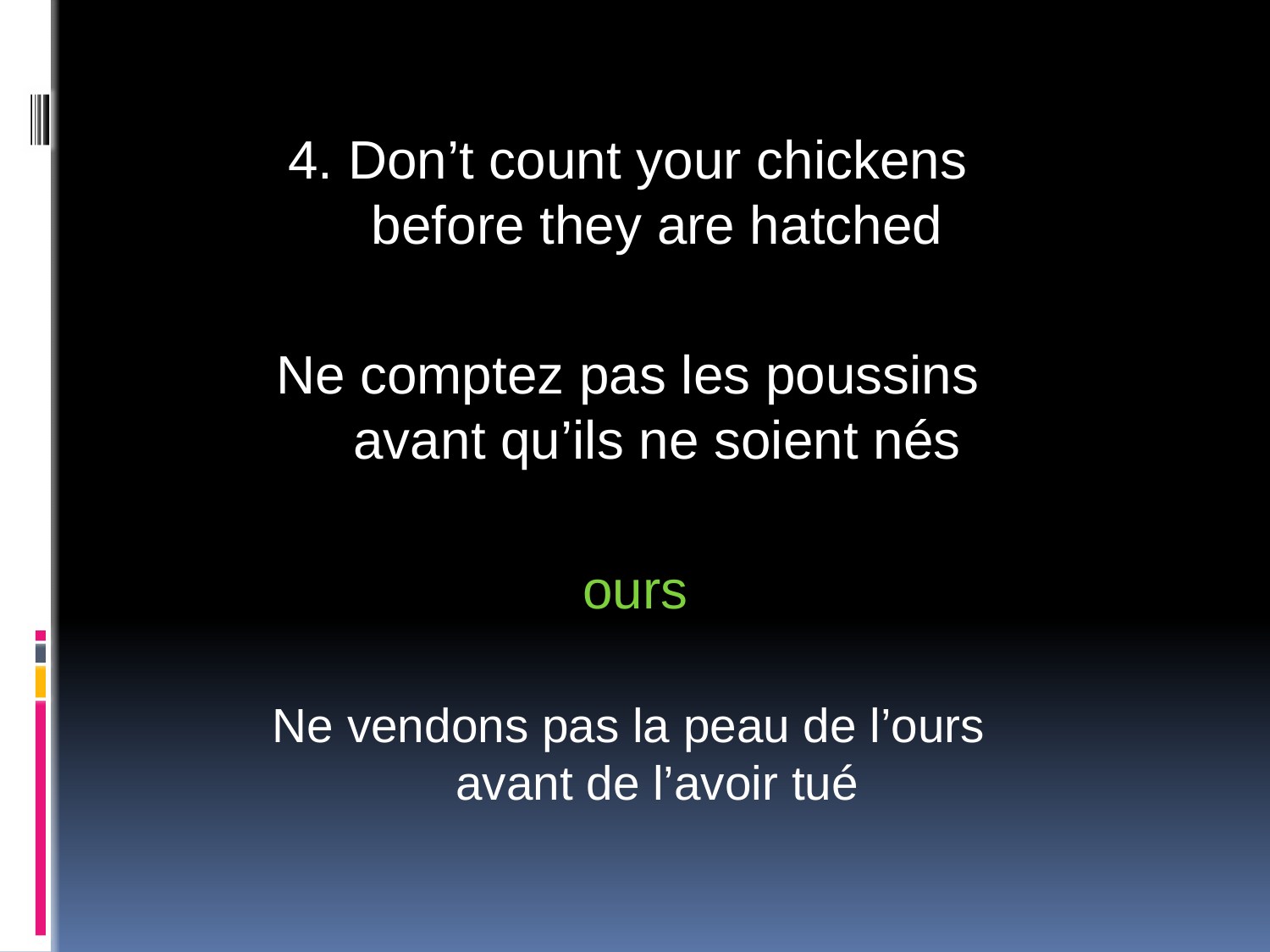

#
4. Don’t count your chickens
before they are hatched

Ne comptez pas les poussins
avant qu’ils ne soient nés

ours
Ne vendons pas la peau de l’ours
avant de l’avoir tué